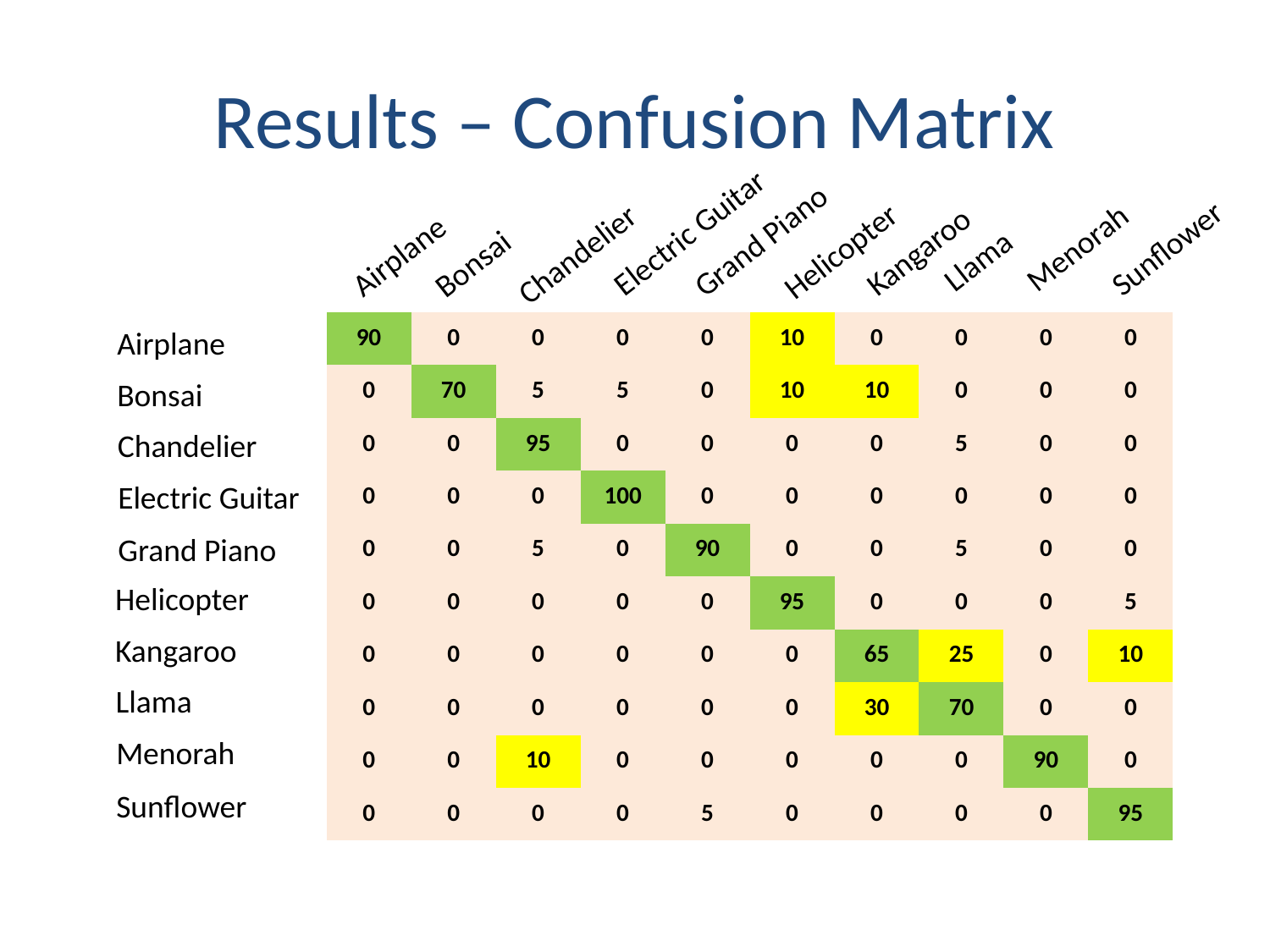

# Results – Confusion Matrix
Electric Guitar
Grand Piano
Menorah
Llama
Sunflower
Kangaroo
Airplane
Bonsai
Helicopter
Chandelier
| 90 | 0 | 0 | 0 | 0 | 10 | 0 | 0 | 0 | 0 |
| --- | --- | --- | --- | --- | --- | --- | --- | --- | --- |
| 0 | 70 | 5 | 5 | 0 | 10 | 10 | 0 | 0 | 0 |
| 0 | 0 | 95 | 0 | 0 | 0 | 0 | 5 | 0 | 0 |
| 0 | 0 | 0 | 100 | 0 | 0 | 0 | 0 | 0 | 0 |
| 0 | 0 | 5 | 0 | 90 | 0 | 0 | 5 | 0 | 0 |
| 0 | 0 | 0 | 0 | 0 | 95 | 0 | 0 | 0 | 5 |
| 0 | 0 | 0 | 0 | 0 | 0 | 65 | 25 | 0 | 10 |
| 0 | 0 | 0 | 0 | 0 | 0 | 30 | 70 | 0 | 0 |
| 0 | 0 | 10 | 0 | 0 | 0 | 0 | 0 | 90 | 0 |
| 0 | 0 | 0 | 0 | 5 | 0 | 0 | 0 | 0 | 95 |
Airplane
Bonsai
Chandelier
Electric Guitar
Grand Piano
Helicopter
Kangaroo
Llama
Menorah
Sunflower